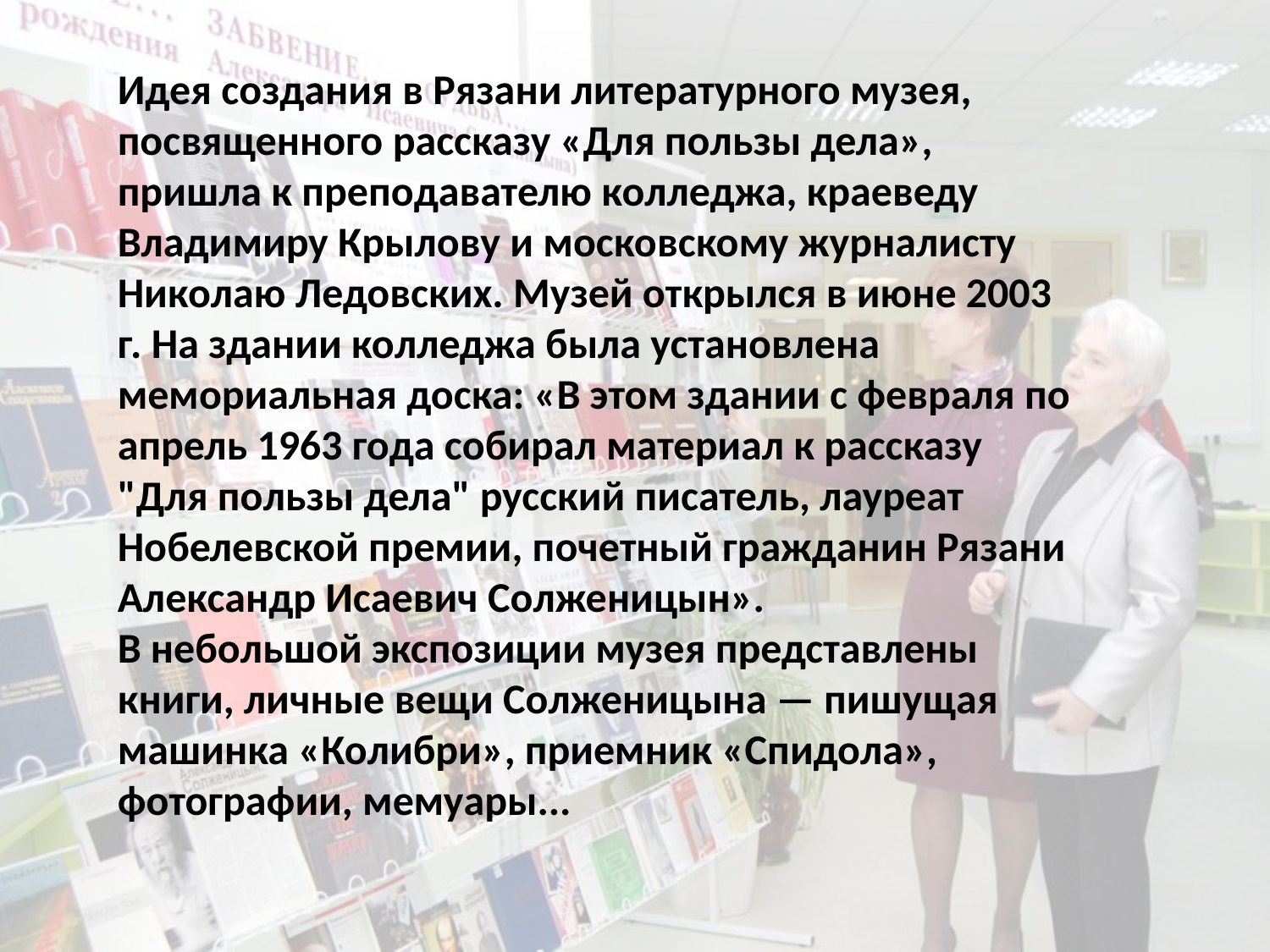

Идея создания в Рязани литературного музея, посвященного рассказу «Для пользы дела», пришла к преподавателю колледжа, краеведу Владимиру Крылову и московскому журналисту Николаю Ледовских. Музей открылся в июне 2003 г. На здании колледжа была установлена мемориальная доска: «В этом здании с февраля по апрель 1963 года собирал материал к рассказу "Для пользы дела" русский писатель, лауреат Нобелевской премии, почетный гражданин Рязани Александр Исаевич Солженицын».
В небольшой экспозиции музея представлены книги, личные вещи Солженицына — пишущая машинка «Колибри», приемник «Спидола», фотографии, мемуары...